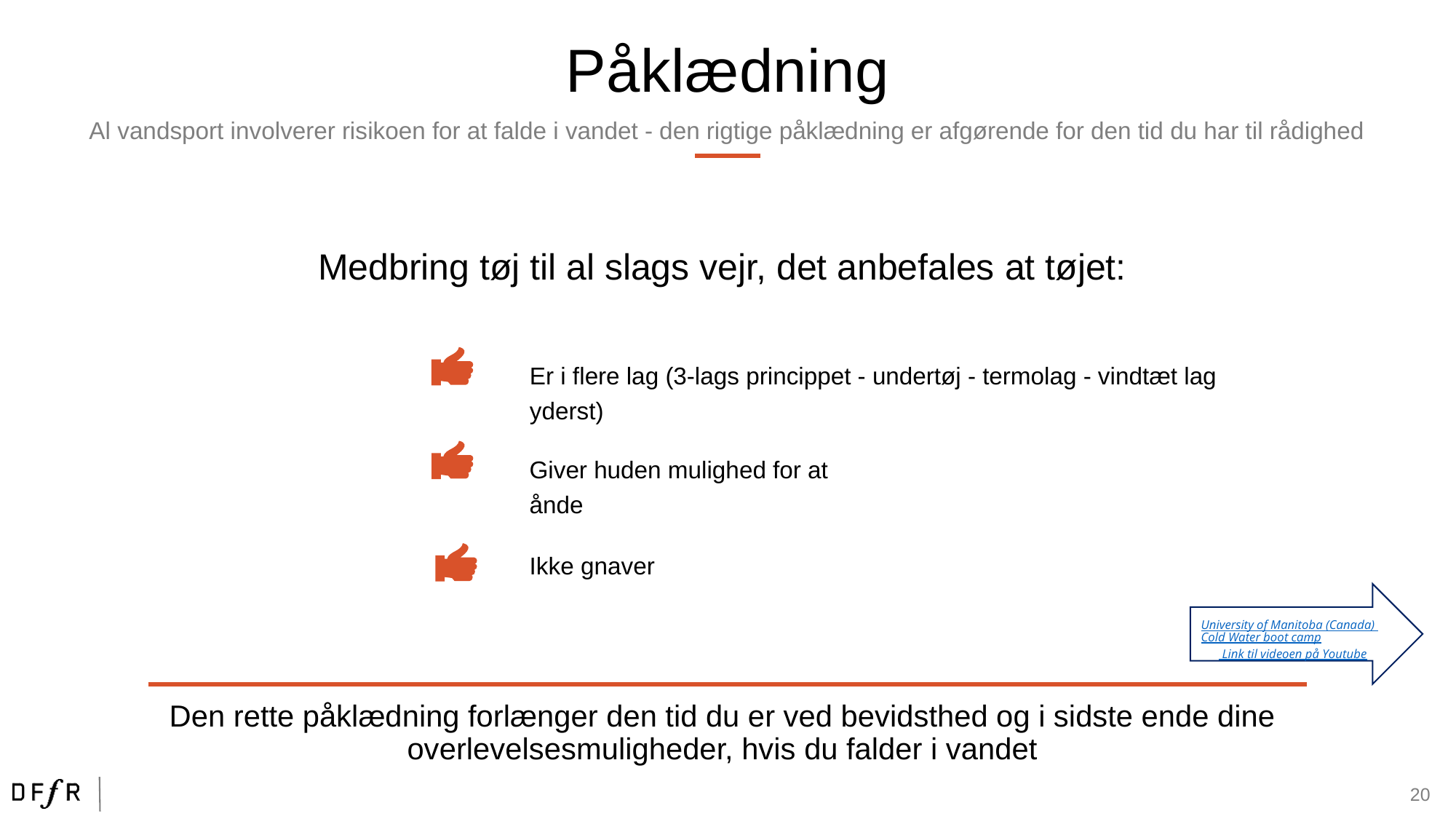

Påklædning
Al vandsport involverer risikoen for at falde i vandet - den rigtige påklædning er afgørende for den tid du har til rådighed
Medbring tøj til al slags vejr, det anbefales at tøjet:

Er i flere lag (3-lags princippet - undertøj - termolag - vindtæt lag yderst)

Giver huden mulighed for at ånde

Ikke gnaver
University of Manitoba (Canada) Cold Water boot camp
 Link til videoen på Youtube
Den rette påklædning forlænger den tid du er ved bevidsthed og i sidste ende dine overlevelsesmuligheder, hvis du falder i vandet